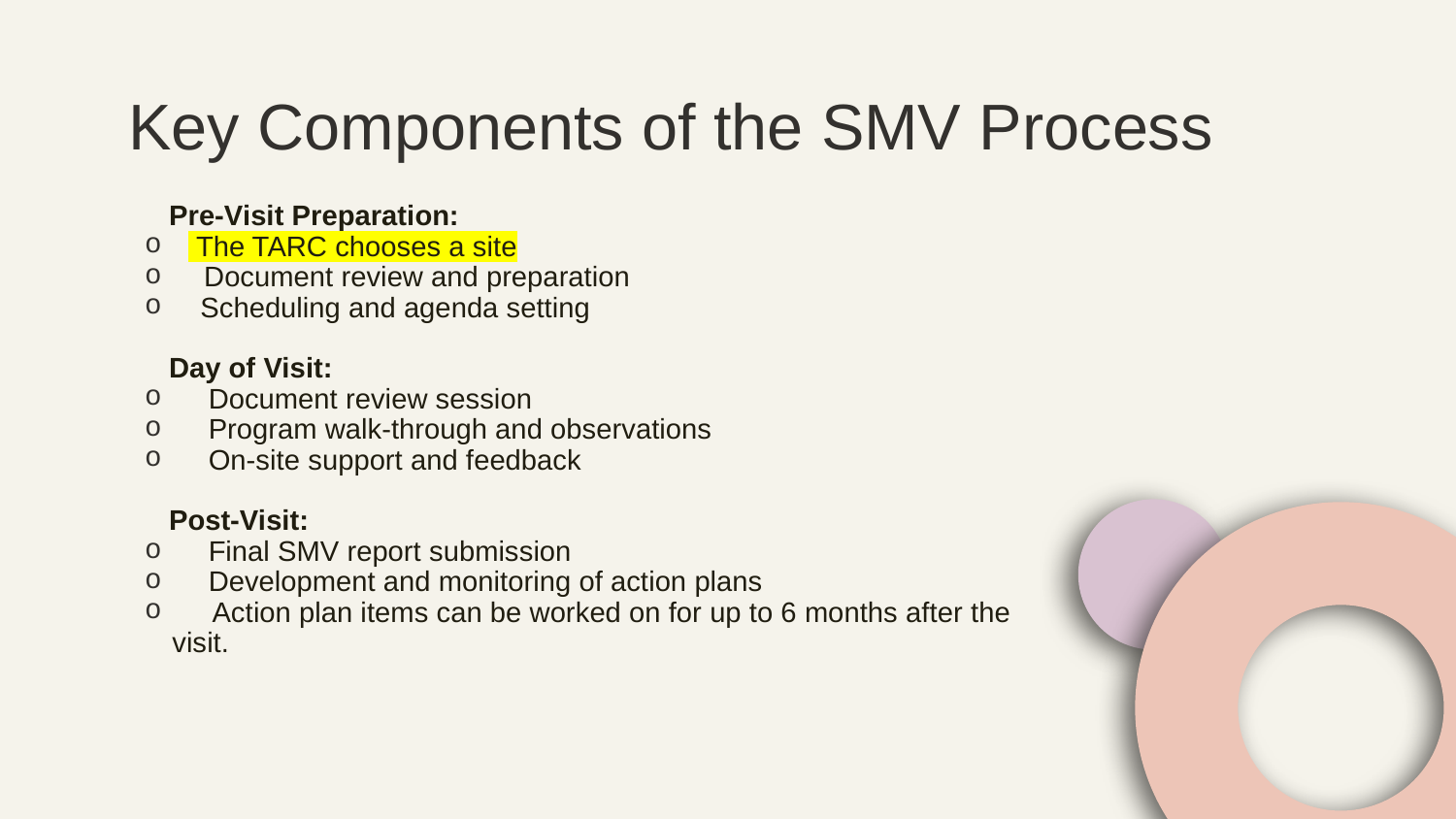

# Key Components of the SMV Process
Pre-Visit Preparation:
   The TARC chooses a site
    Document review and preparation
 Scheduling and agenda setting

Day of Visit:
  Document review session
  Program walk-through and observations
  On-site support and feedback

Post-Visit:
  Final SMV report submission
  Development and monitoring of action plans
     Action plan items can be worked on for up to 6 months after the visit.